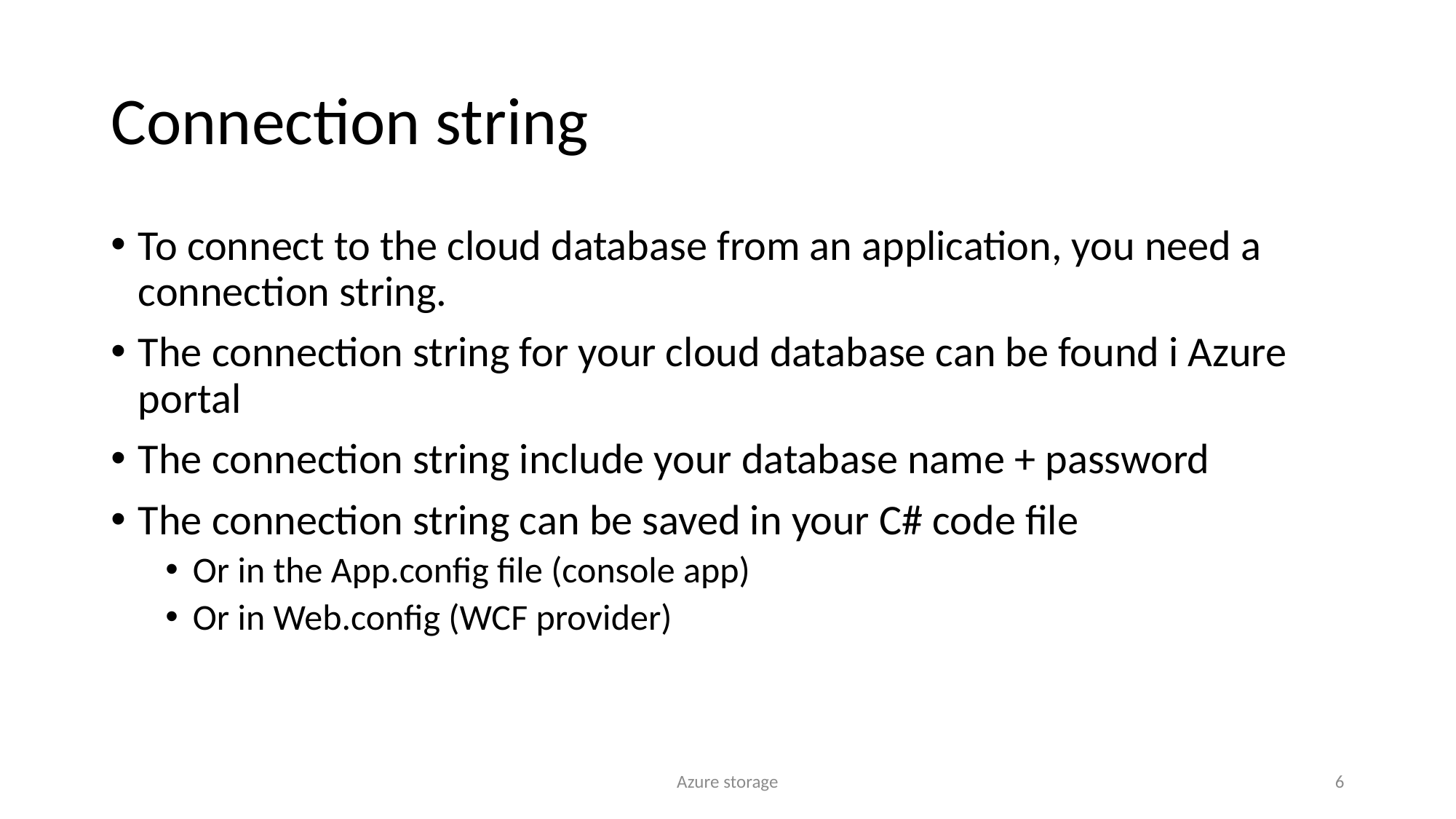

# Connection string
To connect to the cloud database from an application, you need a connection string.
The connection string for your cloud database can be found i Azure portal
The connection string include your database name + password
The connection string can be saved in your C# code file
Or in the App.config file (console app)
Or in Web.config (WCF provider)

Azure storage
6